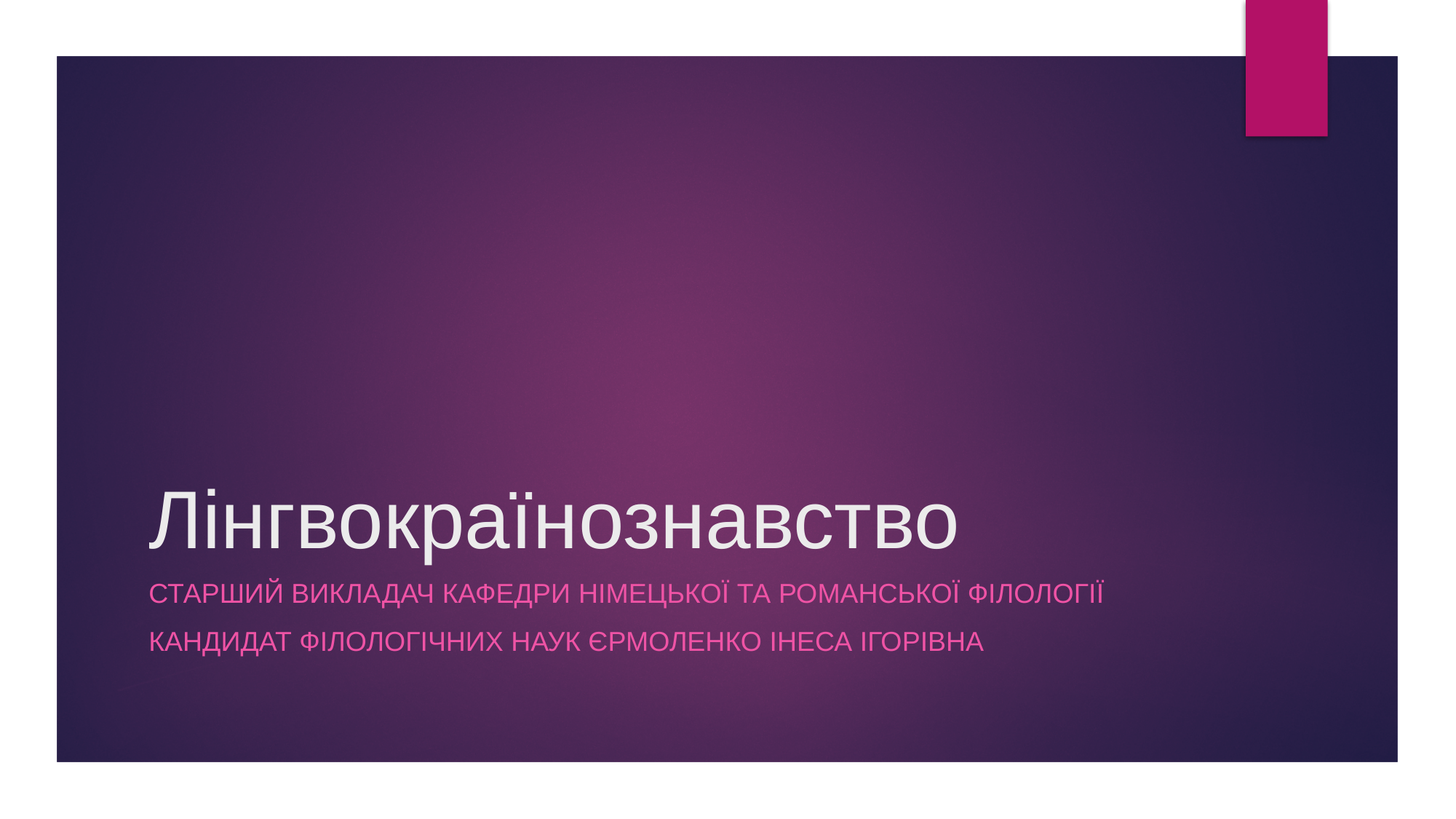

# Лінгвокраїнознавство
Старший викладач кафедри німецької та романської філології
Кандидат філологічних наук Єрмоленко Інеса Ігорівна